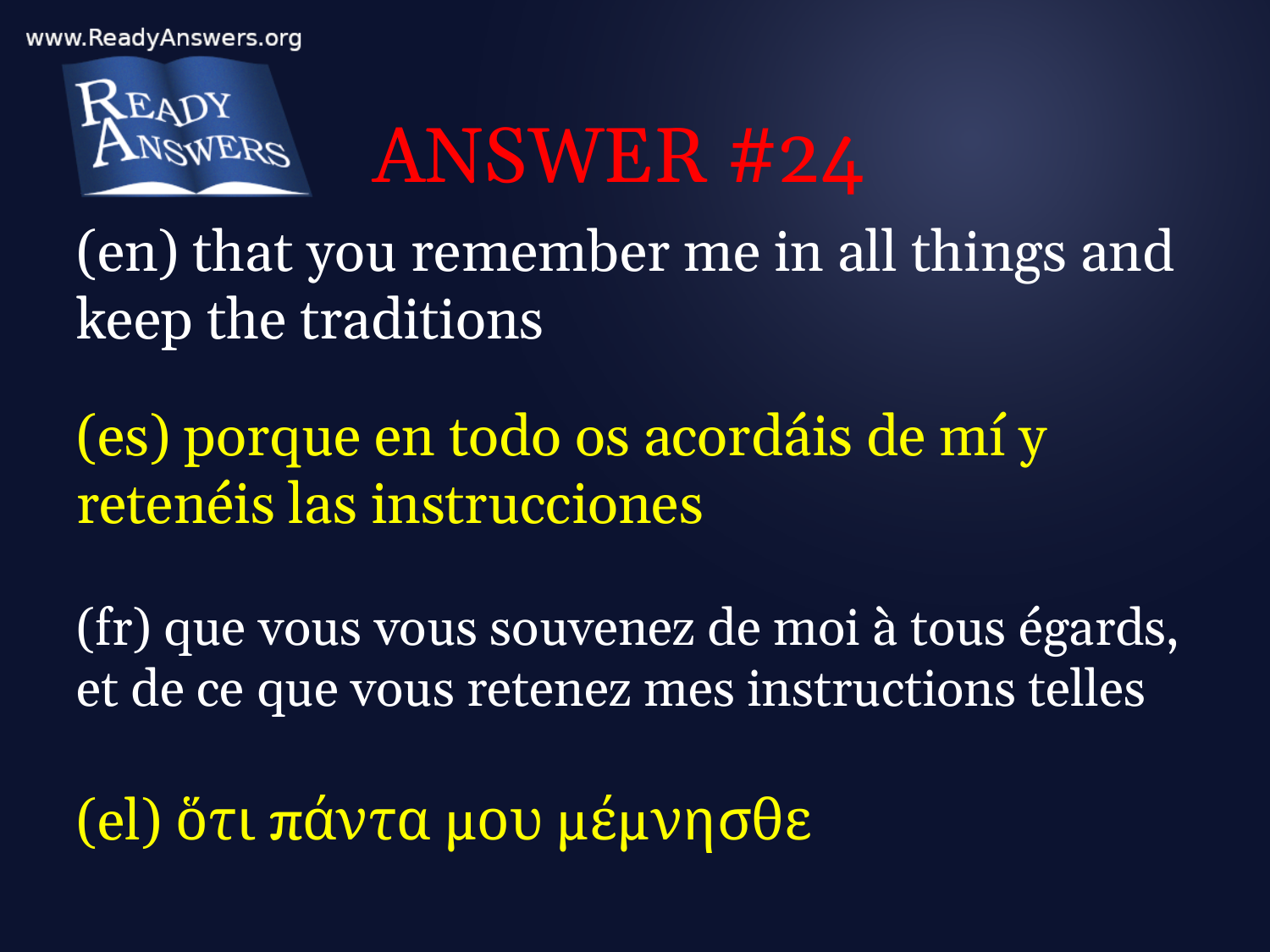

# ANSWER #24
(en) that you remember me in all things and keep the traditions
(es) porque en todo os acordáis de mí y retenéis las instrucciones
(fr) que vous vous souvenez de moi à tous égards, et de ce que vous retenez mes instructions telles
(el) ὅτι πάντα μου μέμνησθε